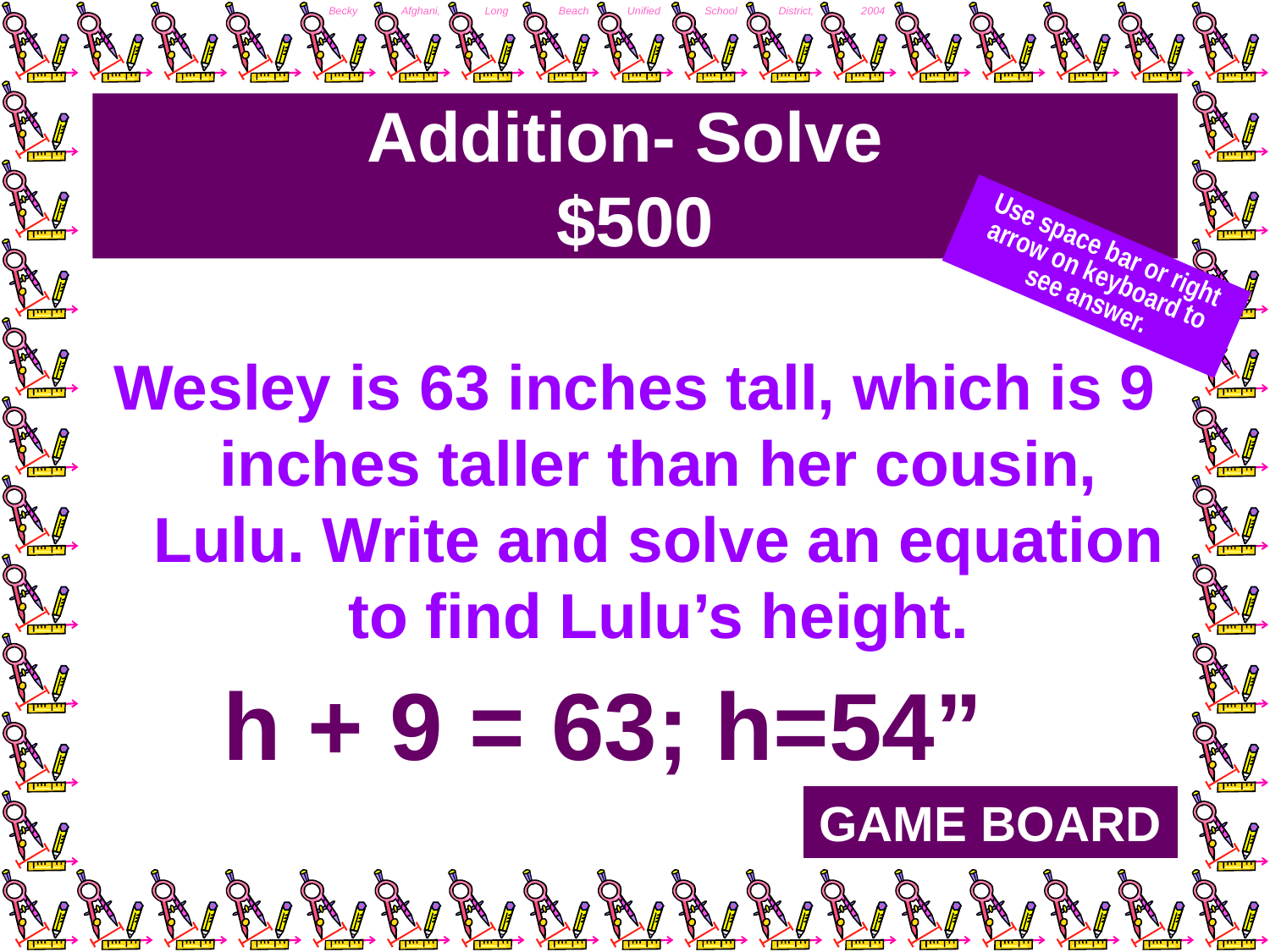

# Addition- Solve $500
Use space bar or right arrow on keyboard to see answer.
Wesley is 63 inches tall, which is 9 inches taller than her cousin, Lulu. Write and solve an equation to find Lulu’s height.
h + 9 = 63; h=54”
GAME BOARD